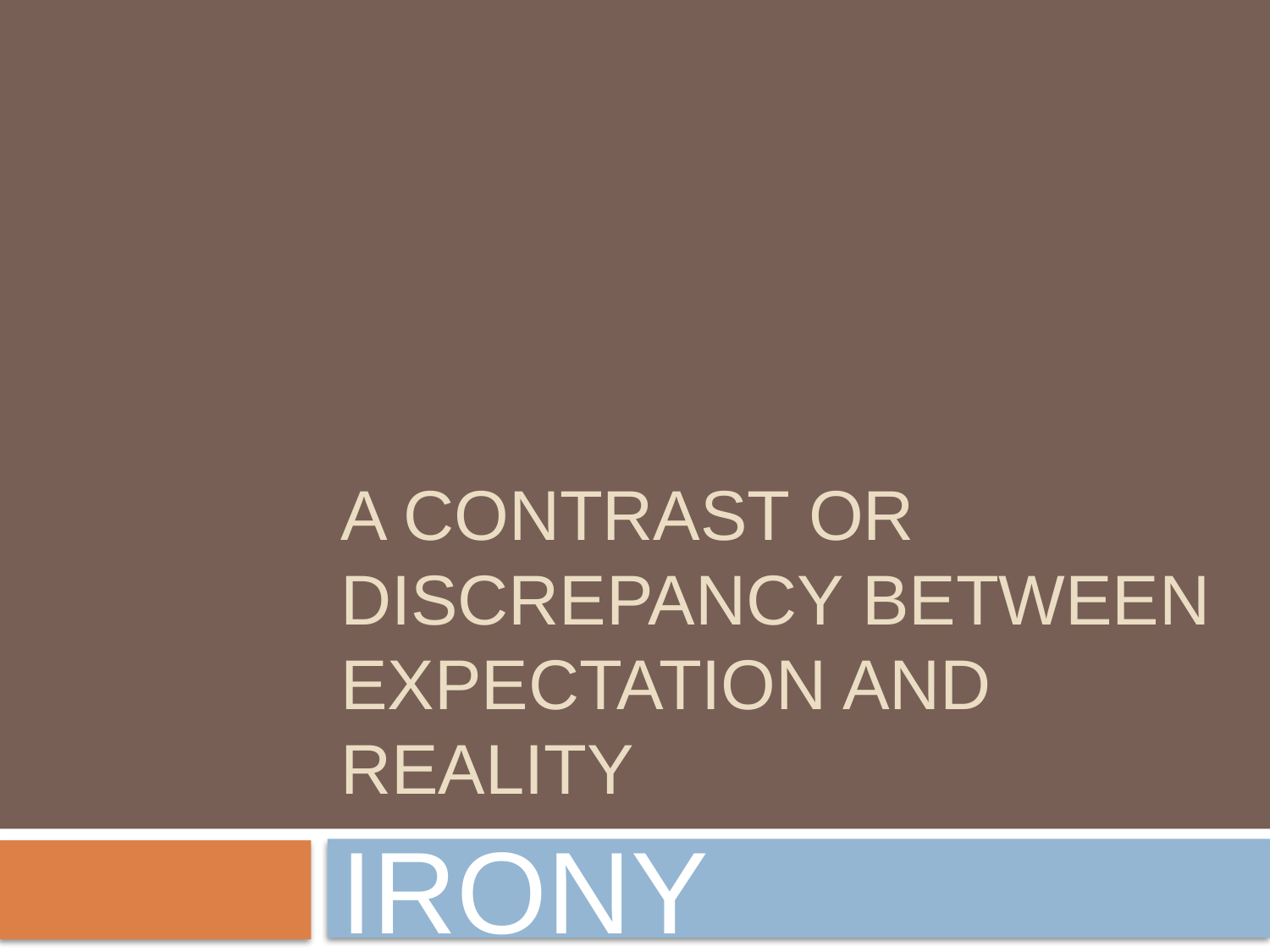

# A CONTRAST OR DISCREPANCY BETWEEN EXPECTATION AND REALITY
IRONY